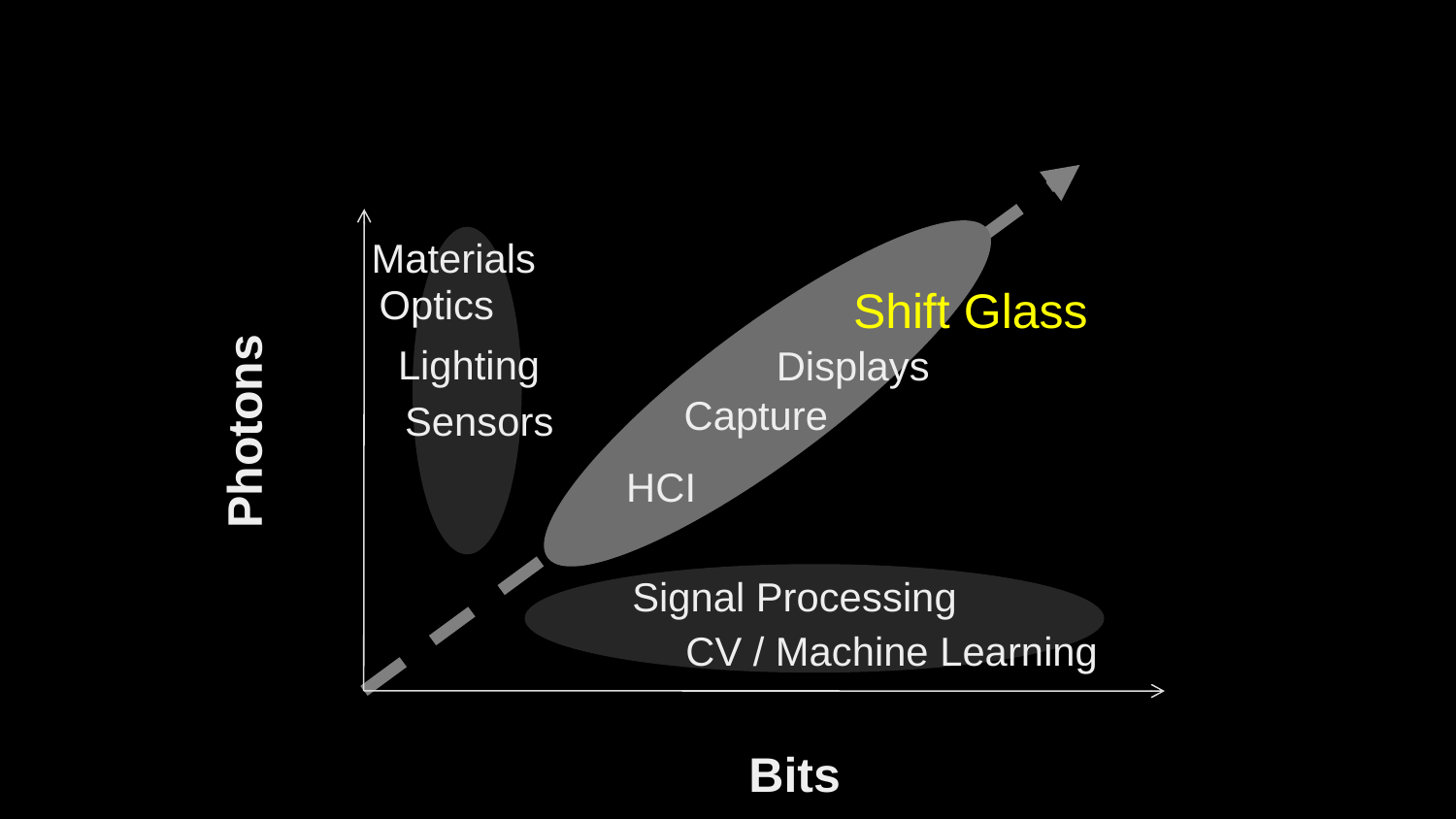

Materials

Optics
Shift Glass

Lighting
Displays
Capture
Sensors
Photons
HCI
Signal Processing
CV / Machine Learning
Bits